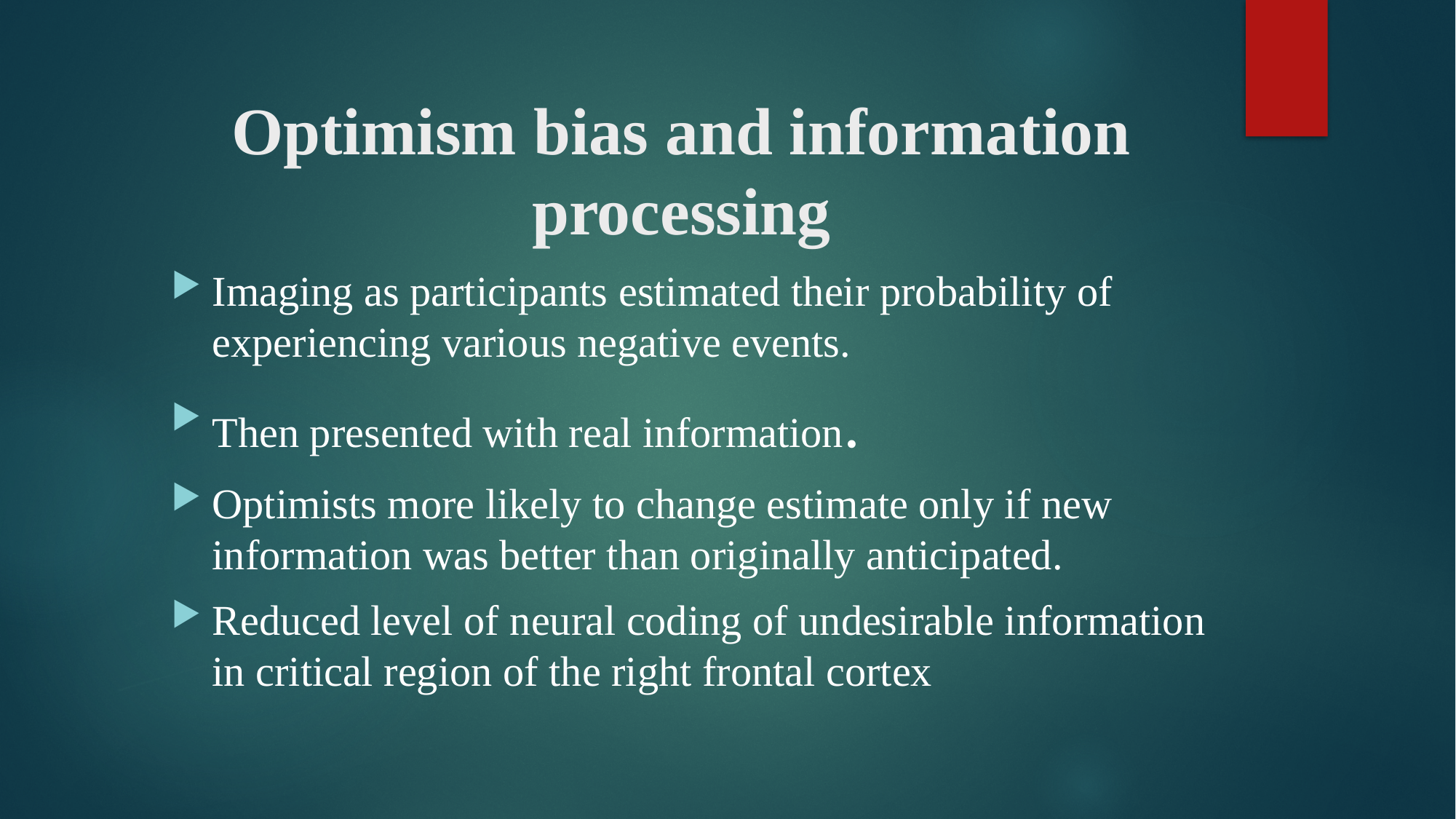

# Optimism bias and information processing
Imaging as participants estimated their probability of experiencing various negative events.
Then presented with real information.
Optimists more likely to change estimate only if new information was better than originally anticipated.
Reduced level of neural coding of undesirable information in critical region of the right frontal cortex